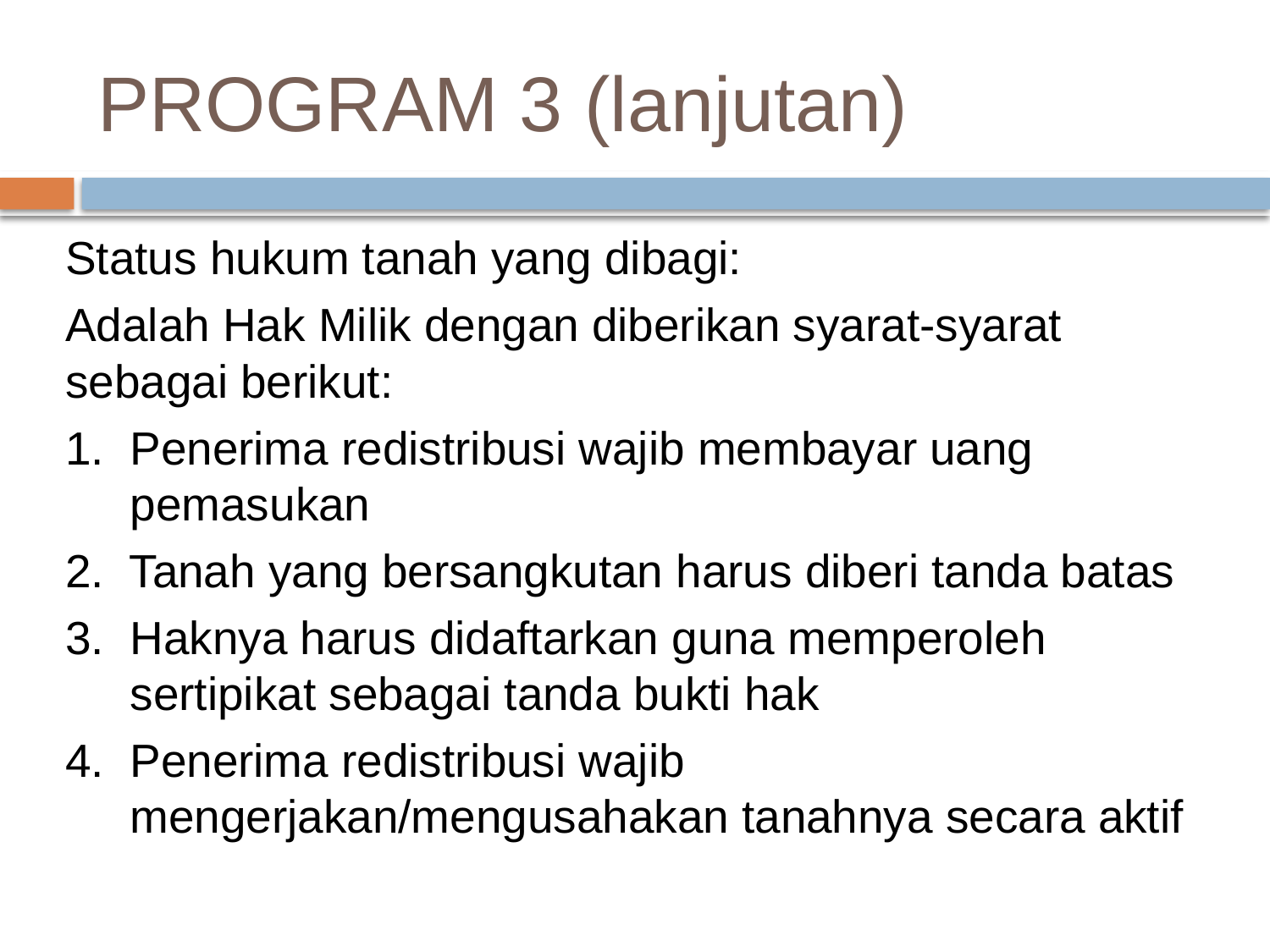

# PROGRAM 3 (lanjutan)
Status hukum tanah yang dibagi:
Adalah Hak Milik dengan diberikan syarat-syarat sebagai berikut:
1.  Penerima redistribusi wajib membayar uang pemasukan
2.  Tanah yang bersangkutan harus diberi tanda batas
3.  Haknya harus didaftarkan guna memperoleh sertipikat sebagai tanda bukti hak
4.  Penerima redistribusi wajib mengerjakan/mengusahakan tanahnya secara aktif